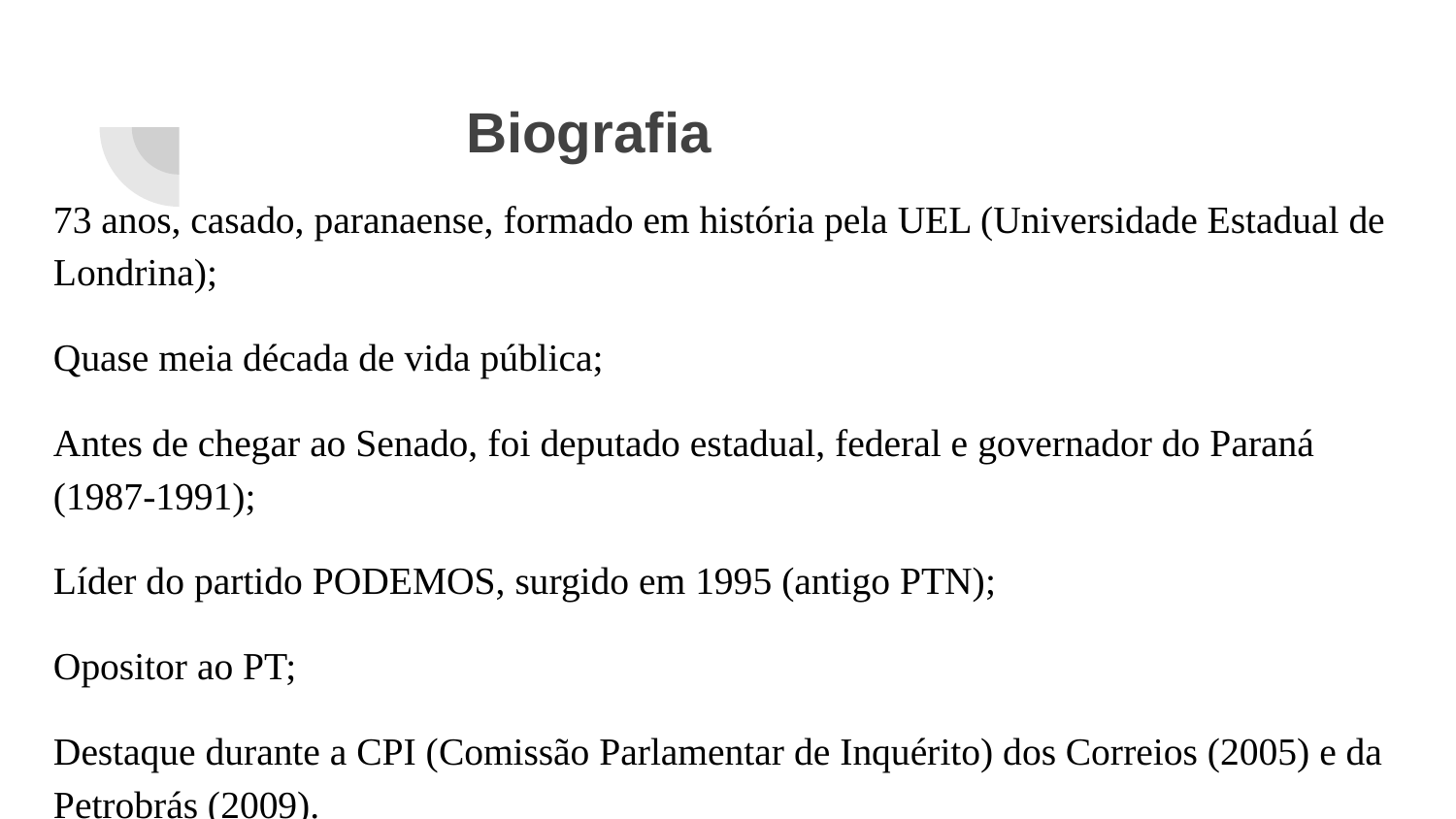

# Biografia
73 anos, casado, paranaense, formado em história pela UEL (Universidade Estadual de Londrina);
Quase meia década de vida pública;
Antes de chegar ao Senado, foi deputado estadual, federal e governador do Paraná (1987-1991);
Líder do partido PODEMOS, surgido em 1995 (antigo PTN);
Opositor ao PT;
Destaque durante a CPI (Comissão Parlamentar de Inquérito) dos Correios (2005) e da Petrobrás (2009).